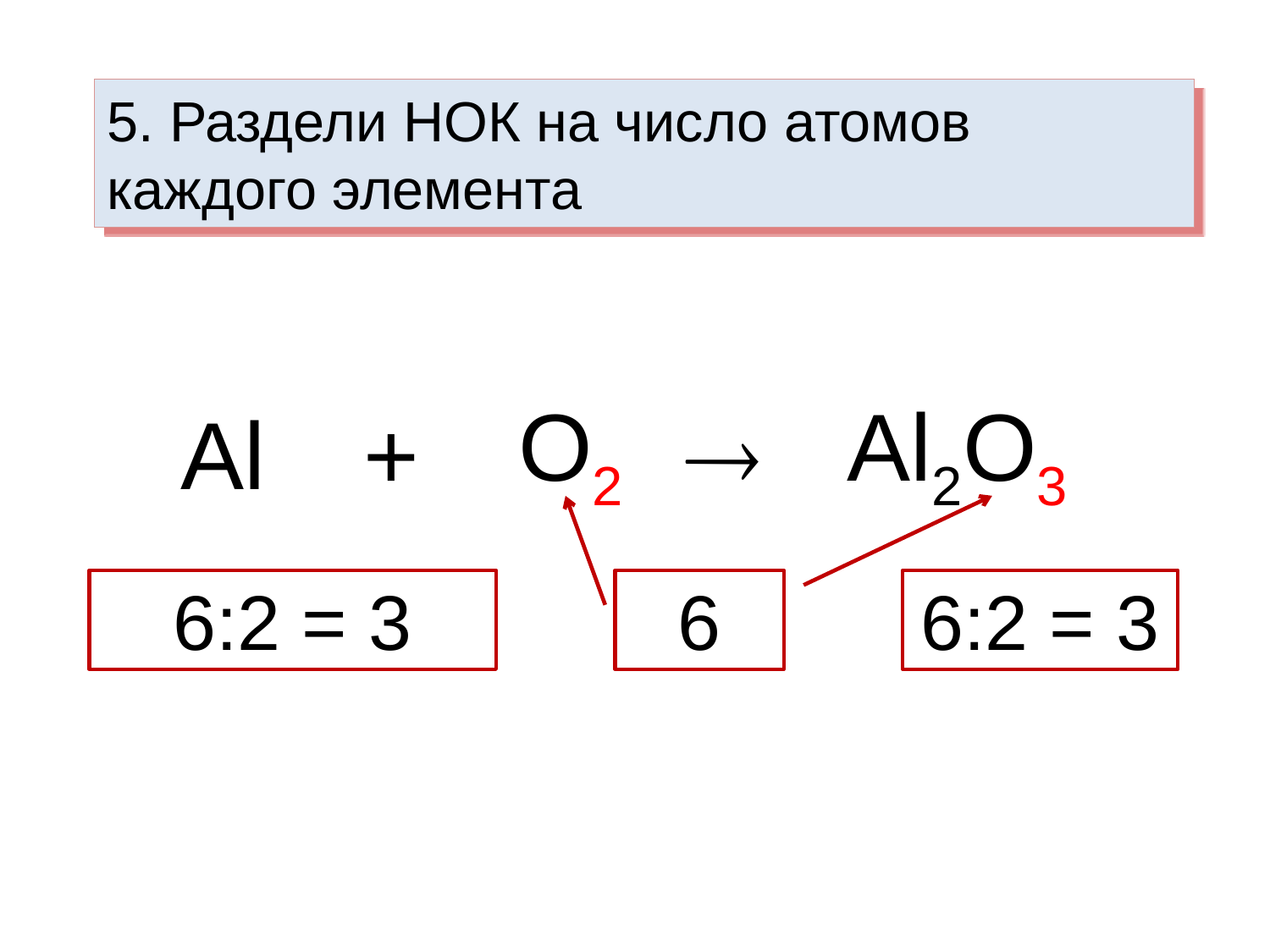

5. Раздели НОК на число атомов каждого элемента
Al
+
O2
→
Al2O3
6:2 = 3
6
6:2 = 3